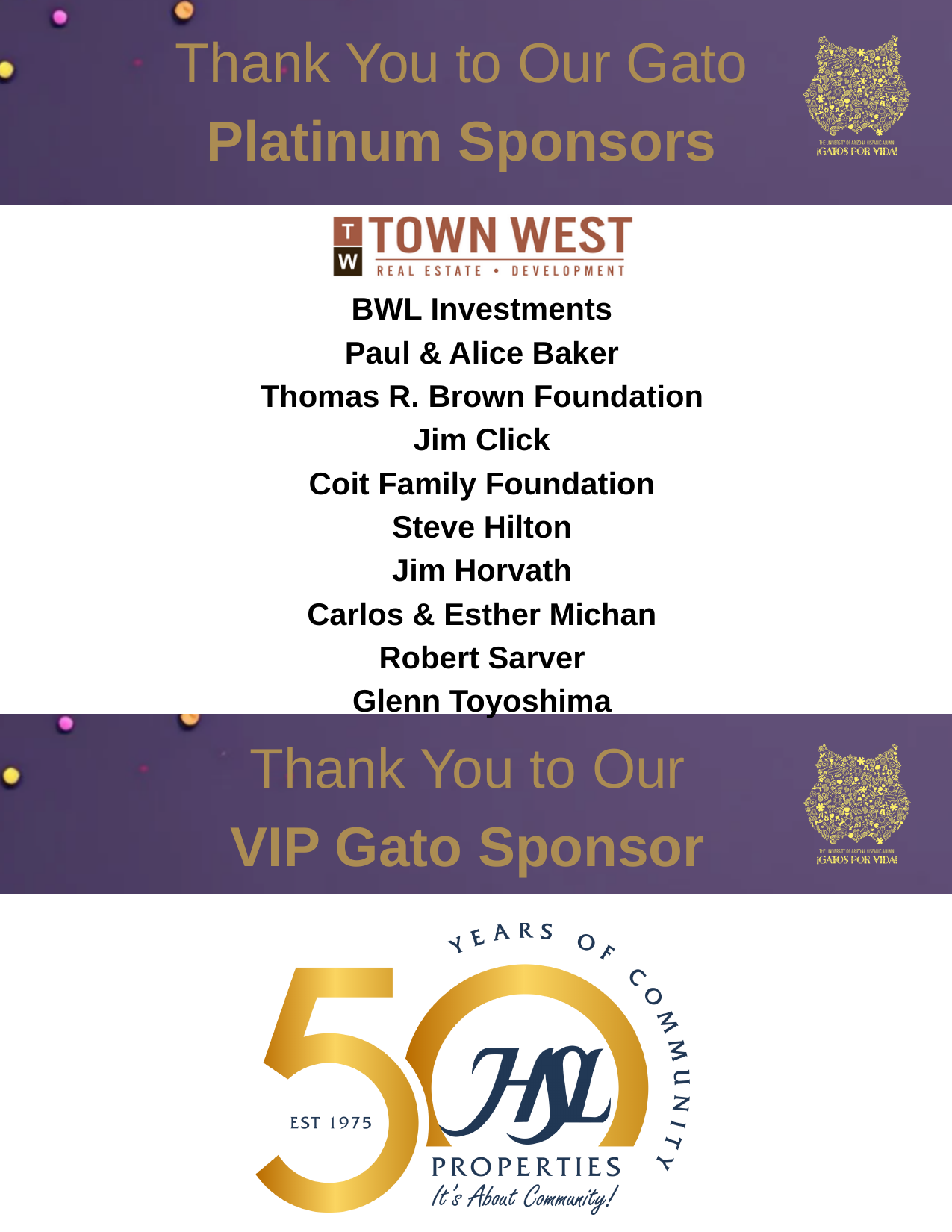

Thank You to Our Gato Platinum Sponsors

BWL Investments
Paul & Alice Baker
Thomas R. Brown Foundation
Jim Click
Coit Family Foundation
Steve Hilton
Jim Horvath
Carlos & Esther Michan
Robert Sarver
Glenn Toyoshima

Thank You to Our
VIP Gato Sponsor